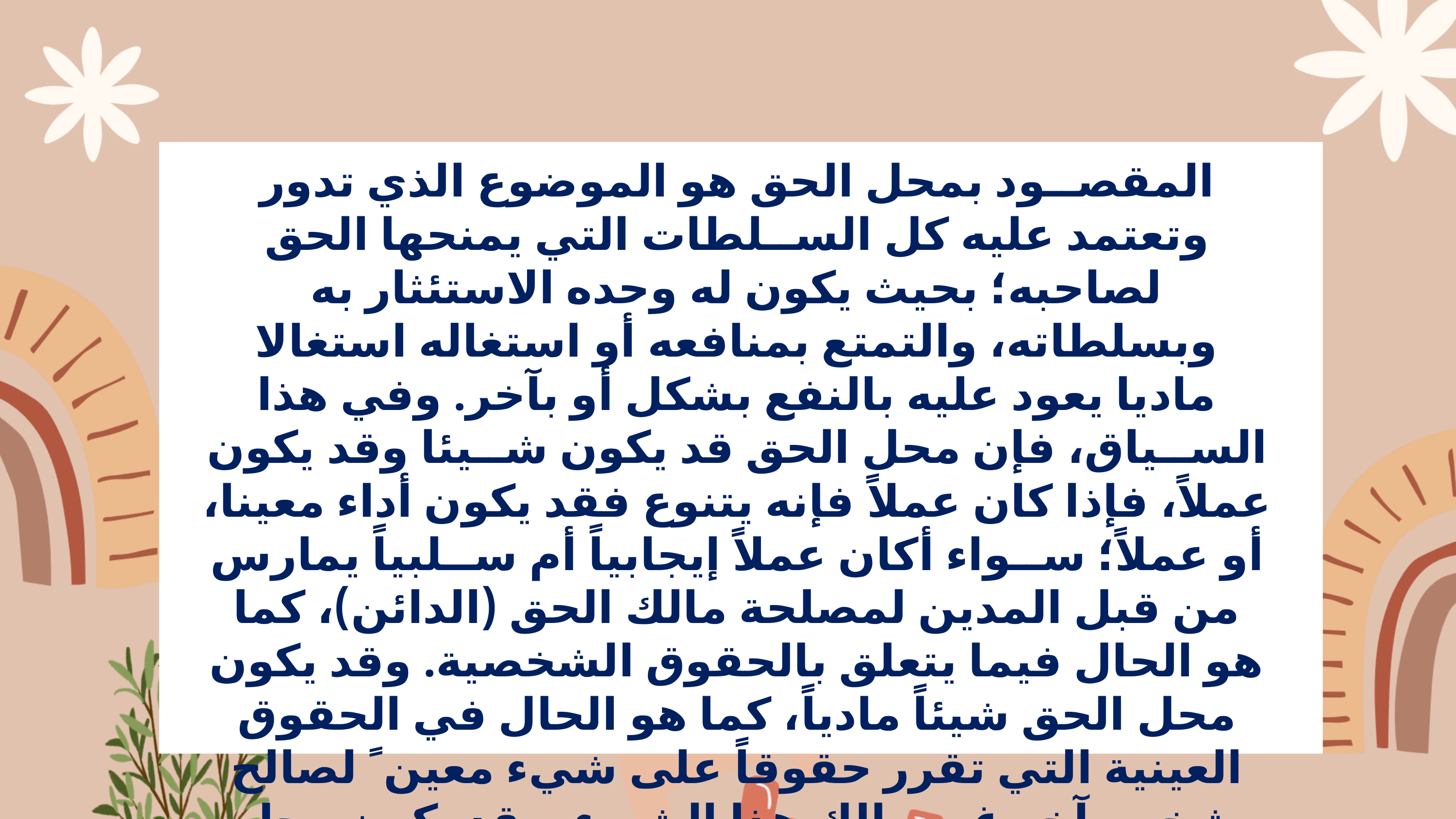

المقصــود بمحل الحق هو الموضوع الذي تدور وتعتمد عليه كل الســلطات التي يمنحها الحق لصاحبه؛ بحيث يكون له وحده الاستئثار به وبسلطاته، والتمتع بمنافعه أو استغاله استغالا ماديا يعود عليه بالنفع بشكل أو بآخر. وفي هذا الســياق، فإن محل الحق قد يكون شــيئا وقد يكون عملاً، فإذا كان عملاً فإنه يتنوع فقد يكون أداء معينا، أو عملاً؛ ســواء أكان عملاً إيجابياً أم ســلبياً يمارس من قبل المدين لمصلحة مالك الحق (الدائن)، كما هو الحال فيما يتعلق بالحقوق الشخصية. وقد يكون محل الحق شيئاً مادياً، كما هو الحال في الحقوق العينية التي تقرر حقوقاً على شيء معين ً لصالح شخص آخر غير مالك هذا الشيء. وقد يكون محل الحق شيئاً فكرياً، كما هو الحال في الحقوق الفكرية. وينقسم محل الحق إلى ثالثة أقسام، هي: محل الحق الشخصي، ومحل الحق العيني، ومحل الحق الفكري.